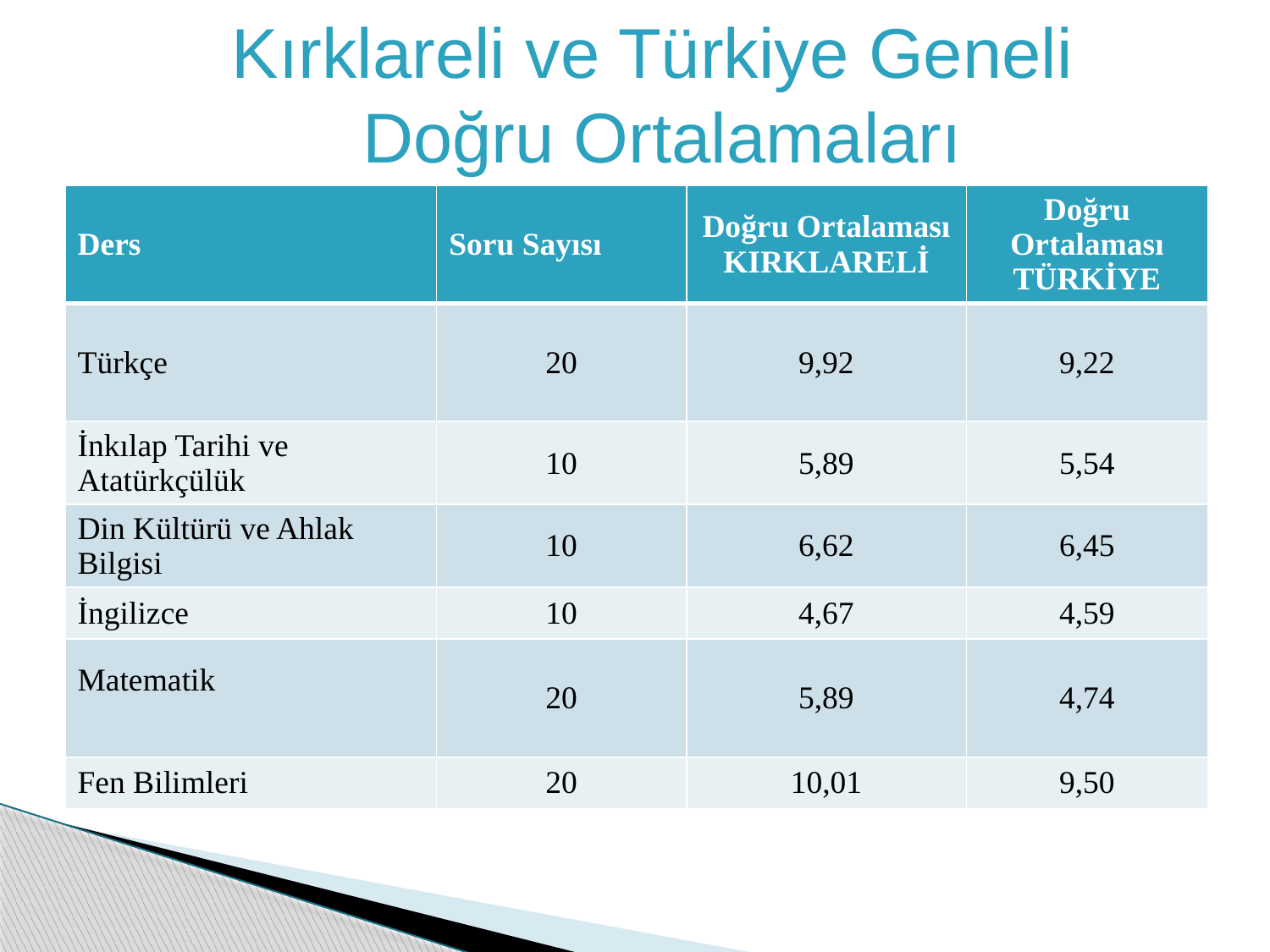

Kırklareli ve Türkiye Geneli
Doğru Ortalamaları
| Ders | Soru Sayısı | Doğru Ortalaması KIRKLARELİ | Doğru Ortalaması TÜRKİYE |
| --- | --- | --- | --- |
| Türkçe | 20 | 9,92 | 9,22 |
| İnkılap Tarihi ve Atatürkçülük | 10 | 5,89 | 5,54 |
| Din Kültürü ve Ahlak Bilgisi | 10 | 6,62 | 6,45 |
| İngilizce | 10 | 4,67 | 4,59 |
| Matematik | 20 | 5,89 | 4,74 |
| Fen Bilimleri | 20 | 10,01 | 9,50 |